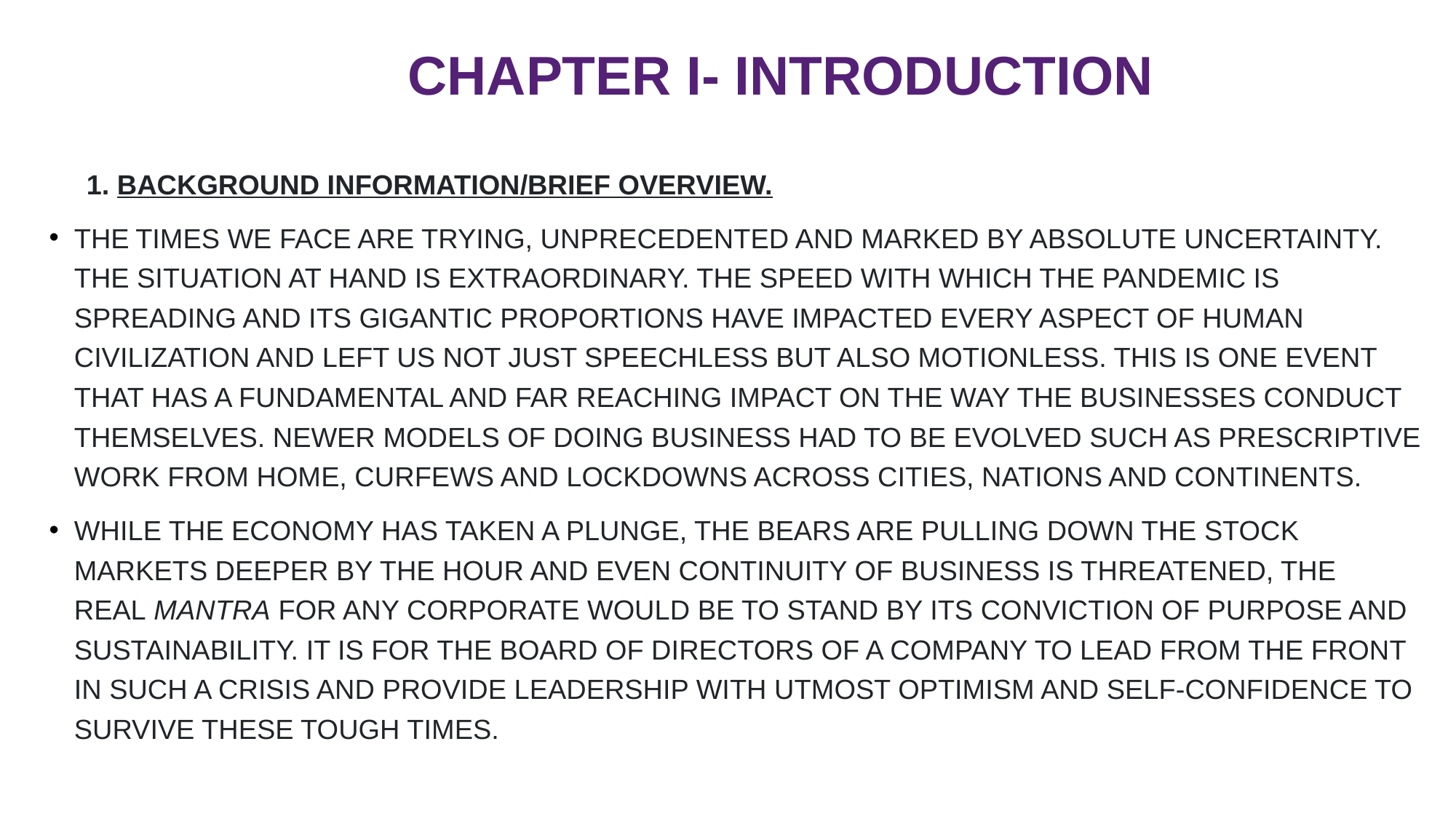

# Chapter i- Introduction
     1. Background Information/brief overview.
The times we face are trying, unprecedented and marked by absolute uncertainty. The situation at hand is extraordinary. The speed with which the pandemic is spreading and its gigantic proportions have impacted every aspect of human civilization and left us not just speechless but also motionless. This is one event that has a fundamental and far reaching impact on the way the businesses conduct themselves. Newer models of doing business had to be evolved such as prescriptive work from home, curfews and lockdowns across cities, nations and continents.
While the economy has taken a plunge, the bears are pulling down the stock markets deeper by the hour and even continuity of business is threatened, the real mantra for any corporate would be to stand by its conviction of purpose and sustainability. It is for the board of directors of a company to lead from the front in such a crisis and provide leadership with utmost optimism and self-confidence to survive these tough times.